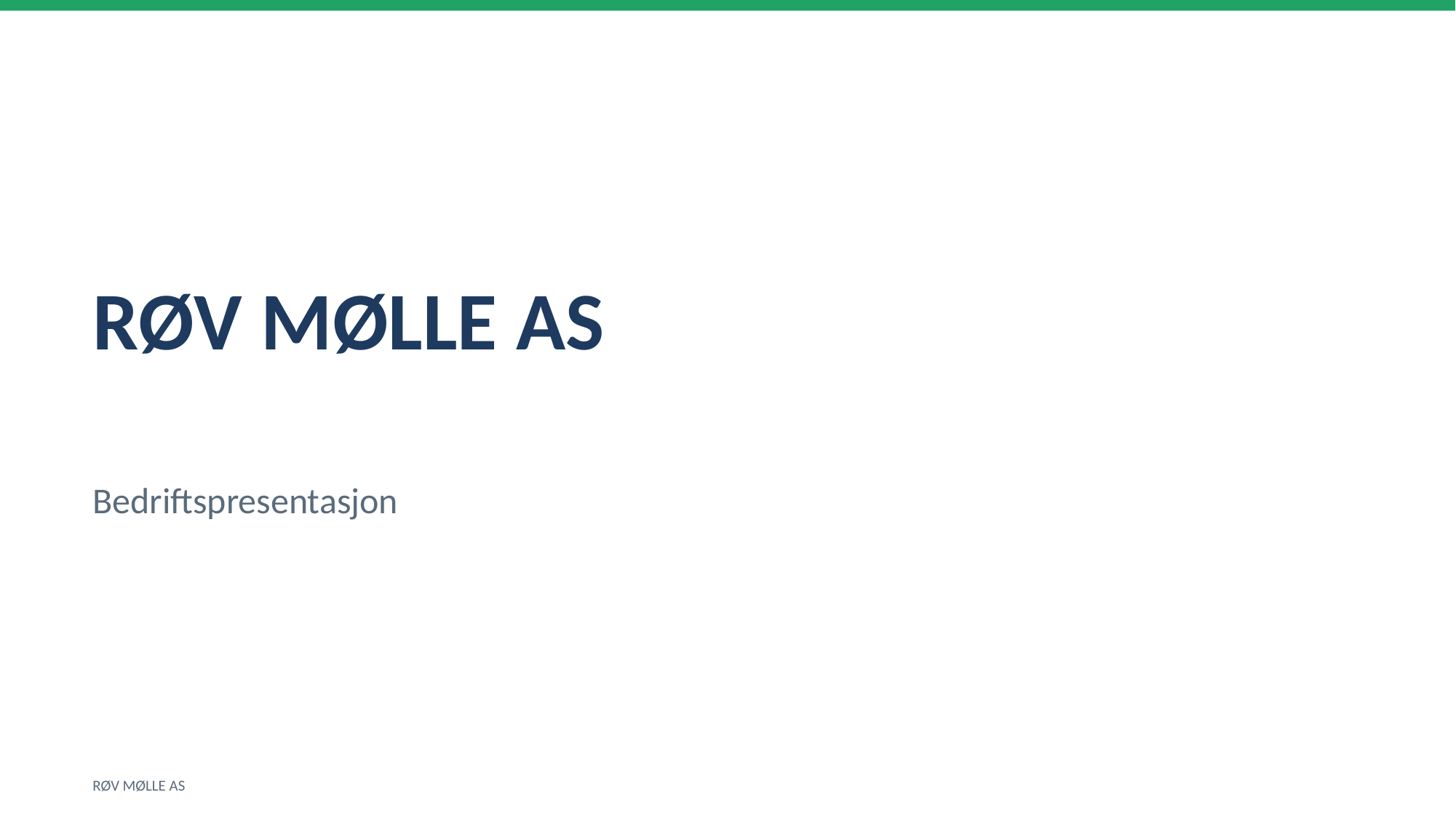

RØV MØLLE AS
Bedriftspresentasjon
RØV MØLLE AS